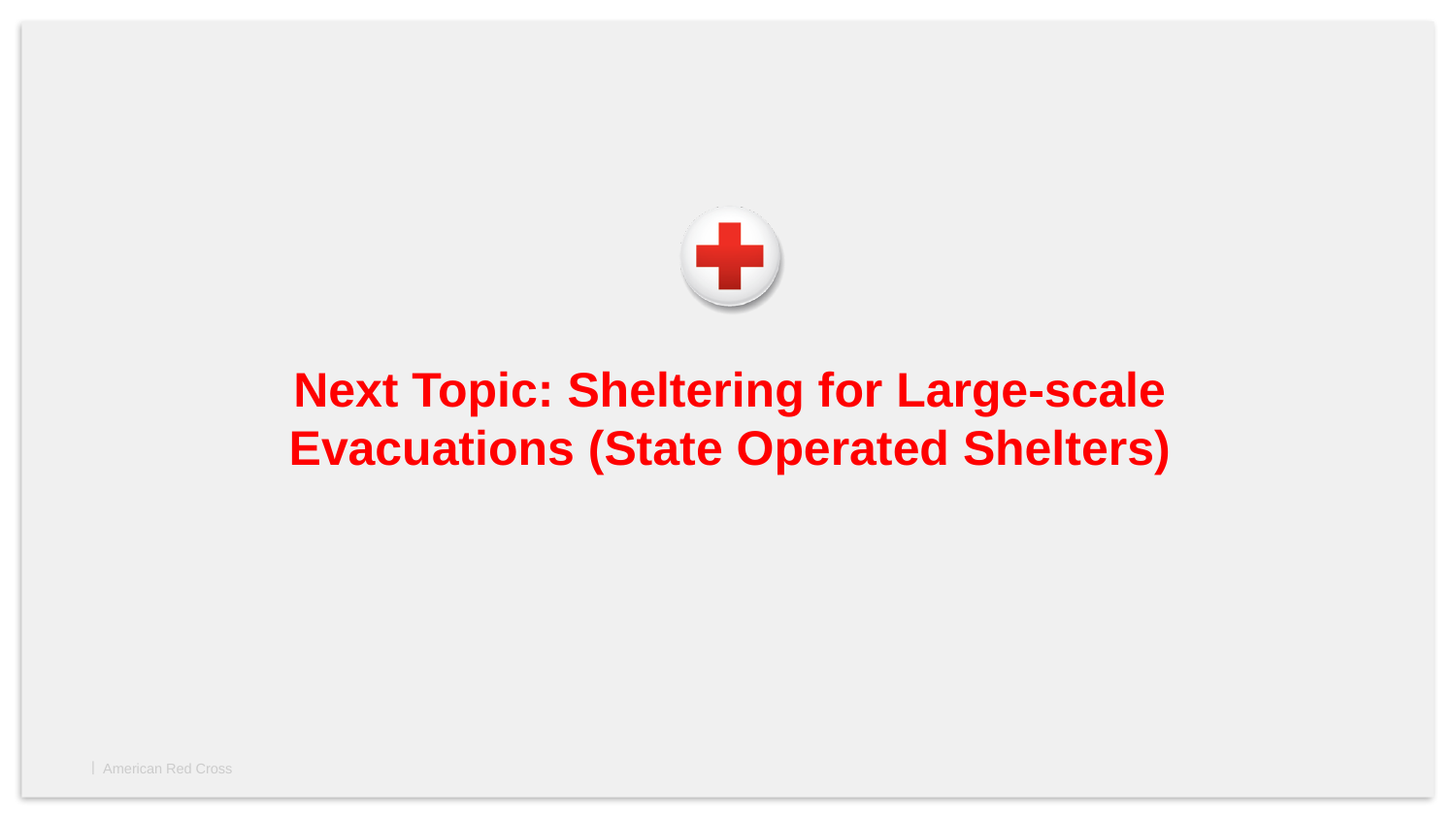

# Next Topic: Sheltering for Large-scale Evacuations (State Operated Shelters)